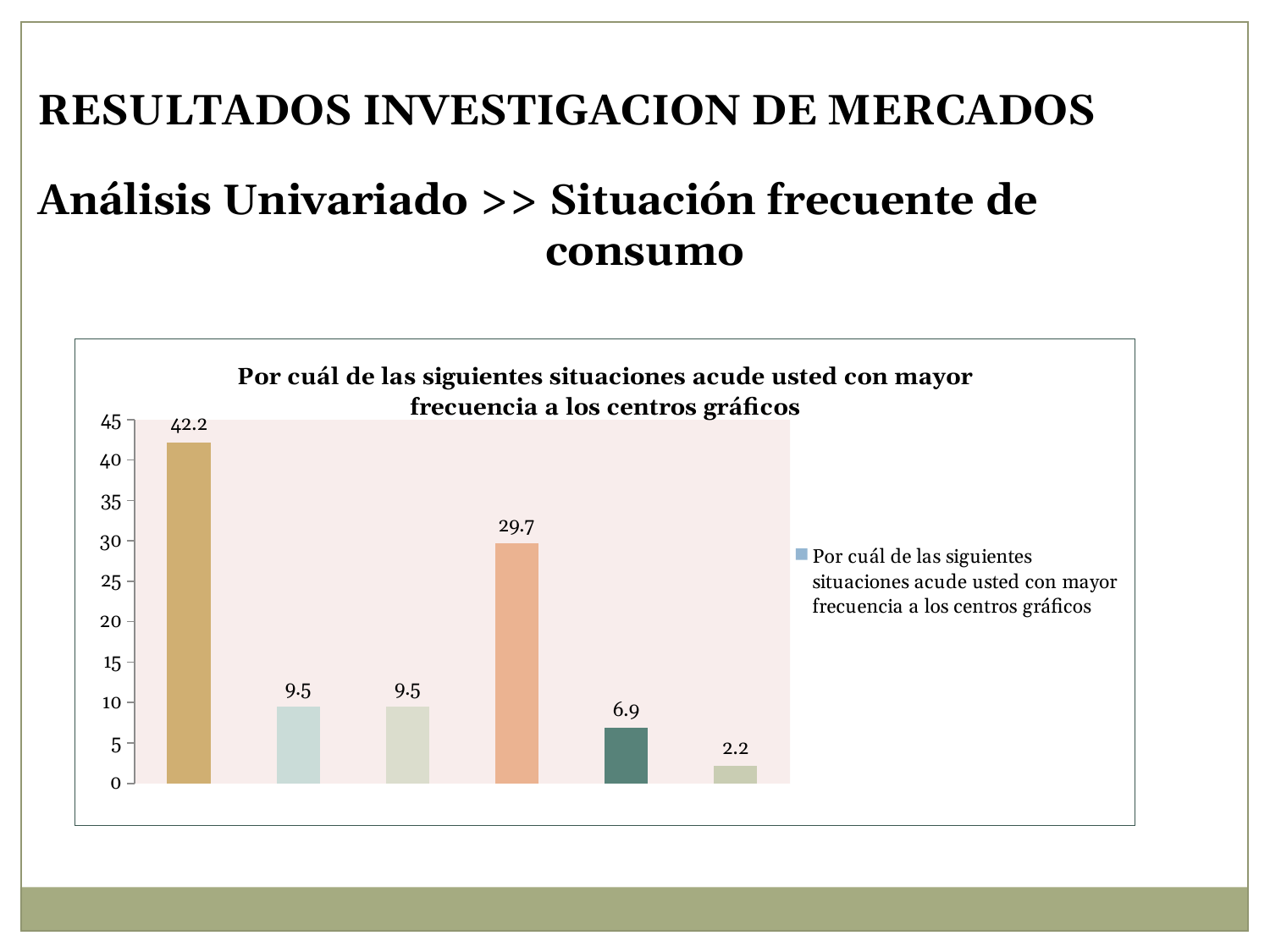

RESULTADOS INVESTIGACION DE MERCADOS
Análisis Univariado >> Situación frecuente de
				consumo

### Chart:

| Category | Por cuál de las siguientes situaciones acude usted con mayor frecuencia a los centros gráficos |
|---|---|
| Trabajos educativos/laboral | 42.2 |
| Presentes u Obsequios | 9.5 |
| Trabajos Independientes | 9.5 |
| Obligaciones triutarias/legales | 29.7 |
| Entretenimiento | 6.9 |
| Ninguno | 2.2 |